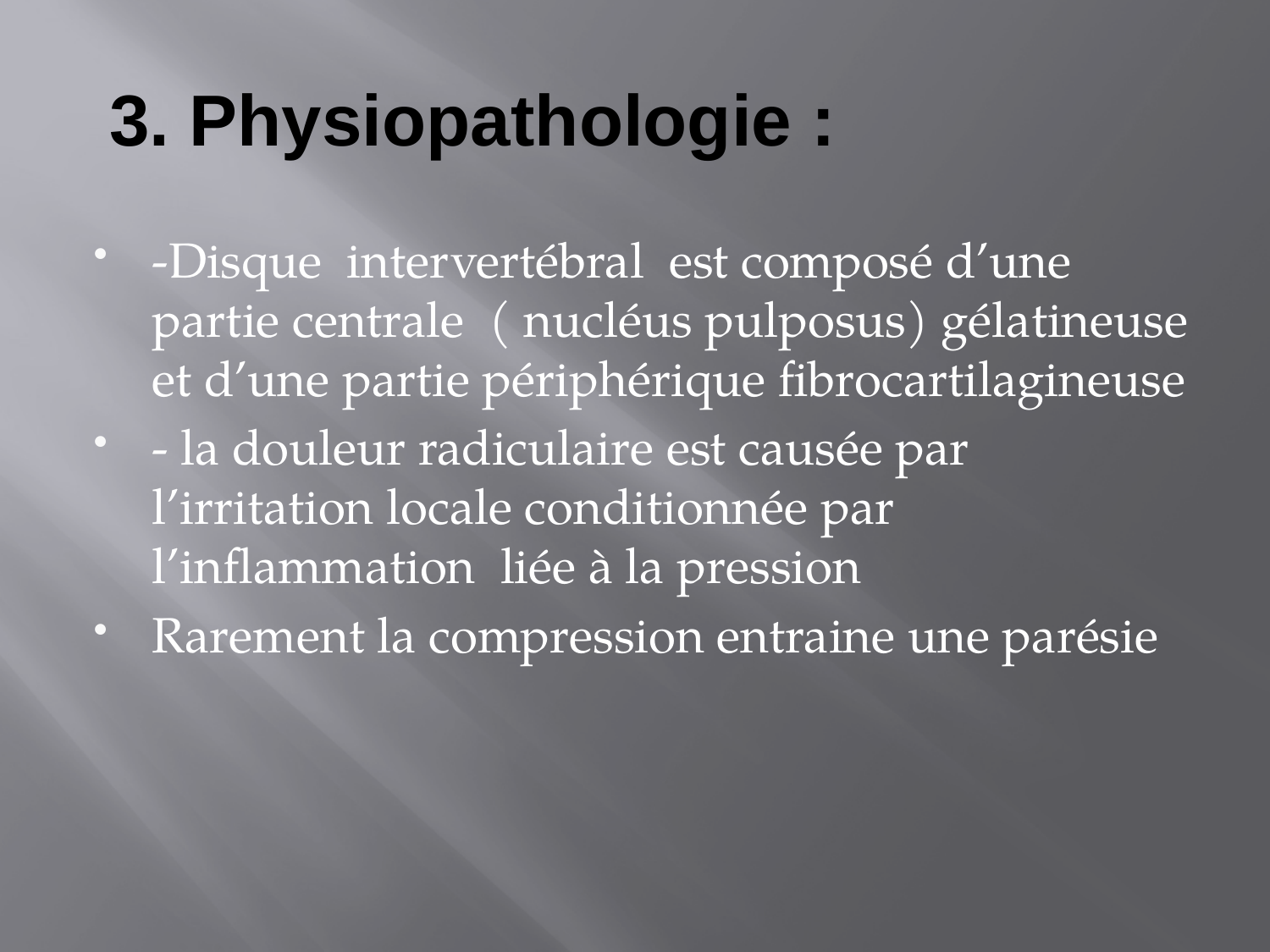

# 3. Physiopathologie :
-Disque  intervertébral  est composé d’une partie centrale  ( nucléus pulposus) gélatineuse et d’une partie périphérique fibrocartilagineuse
- la douleur radiculaire est causée par l’irritation locale conditionnée par l’inflammation  liée à la pression
Rarement la compression entraine une parésie